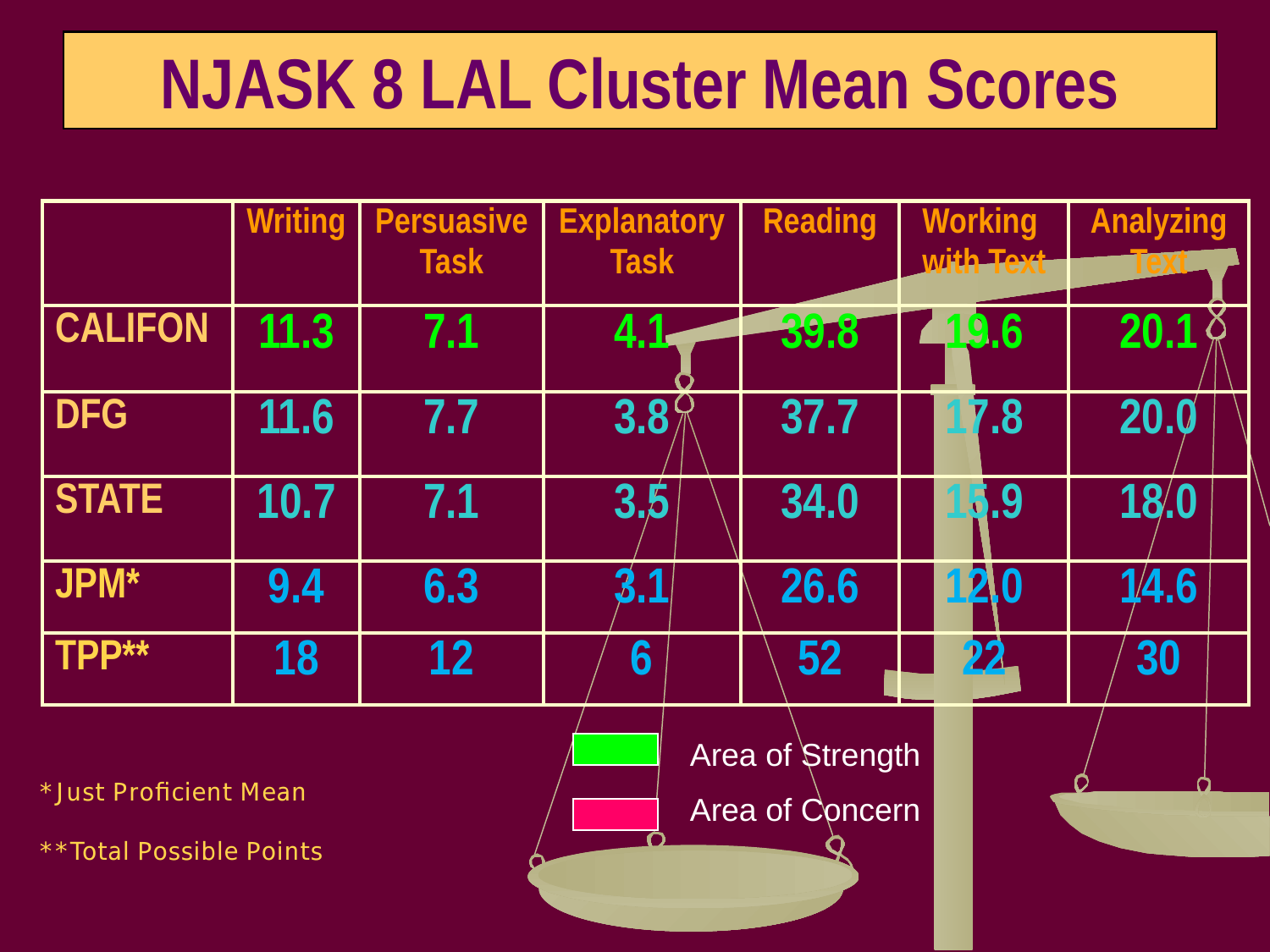

NJASK 8 LAL Cluster Mean Scores
|  | Writing | Persuasive Task | Explanatory Task | Reading | Working with Text | Analyzing Text |
| --- | --- | --- | --- | --- | --- | --- |
| CALIFON | 11.3 | 7.1 | 4.1 | 39.8 | 19.6 | 20.1 |
| DFG | 11.6 | 7.7 | 3.8 | 37.7 | 17.8 | 20.0 |
| STATE | 10.7 | 7.1 | 3.5 | 34.0 | 15.9 | 18.0 |
| JPM\* | 9.4 | 6.3 | 3.1 | 26.6 | 12.0 | 14.6 |
| TPP\*\* | 18 | 12 | 6 | 52 | 22 | 30 |
Area of Strength

Area of Concern

*Just Proficient Mean

**Total Possible Points